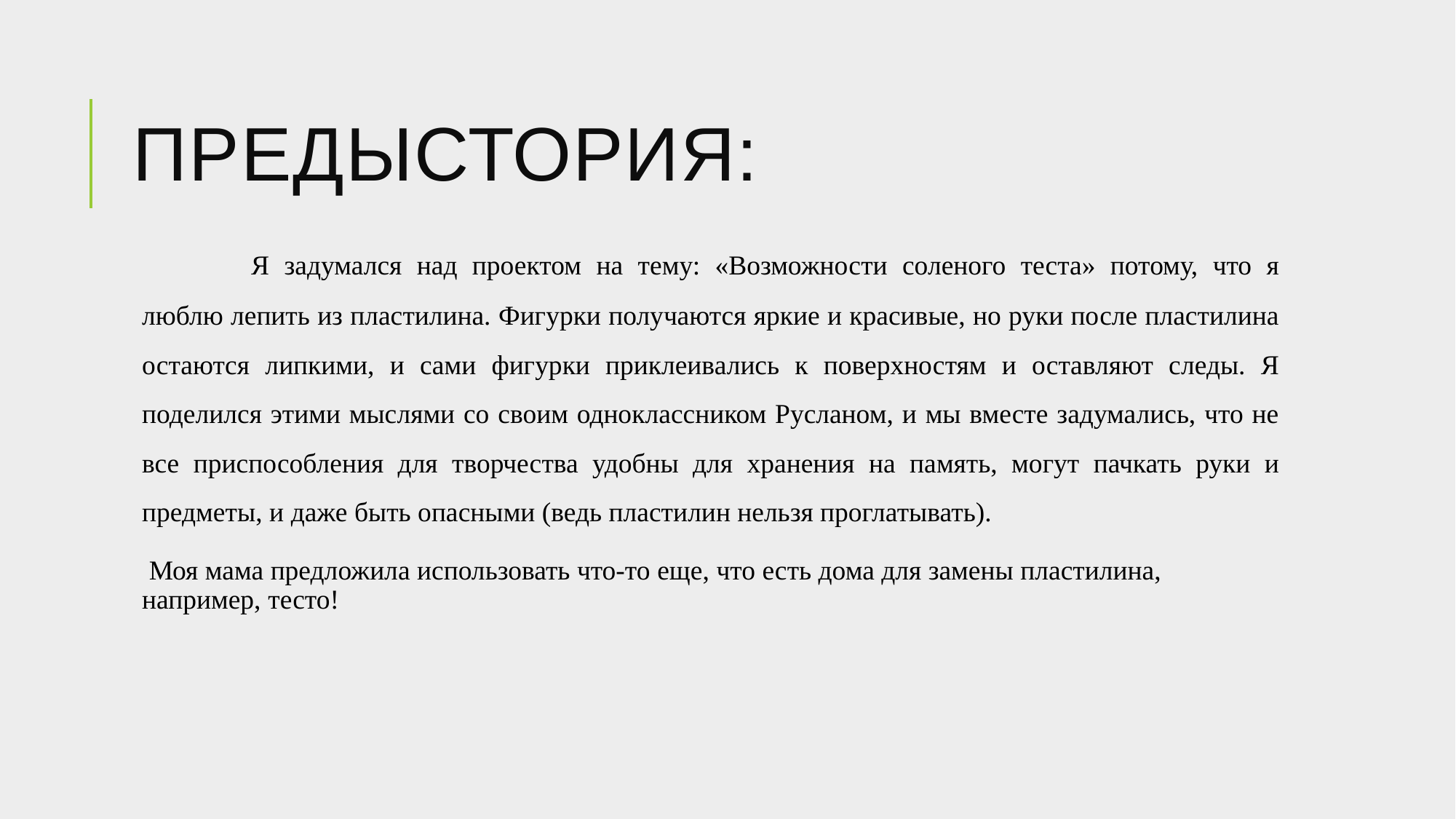

# Предыстория:
	Я задумался над проектом на тему: «Возможности соленого теста» потому, что я люблю лепить из пластилина. Фигурки получаются яркие и красивые, но руки после пластилина остаются липкими, и сами фигурки приклеивались к поверхностям и оставляют следы. Я поделился этими мыслями со своим одноклассником Русланом, и мы вместе задумались, что не все приспособления для творчества удобны для хранения на память, могут пачкать руки и предметы, и даже быть опасными (ведь пластилин нельзя проглатывать).
 Моя мама предложила использовать что-то еще, что есть дома для замены пластилина, например, тесто!